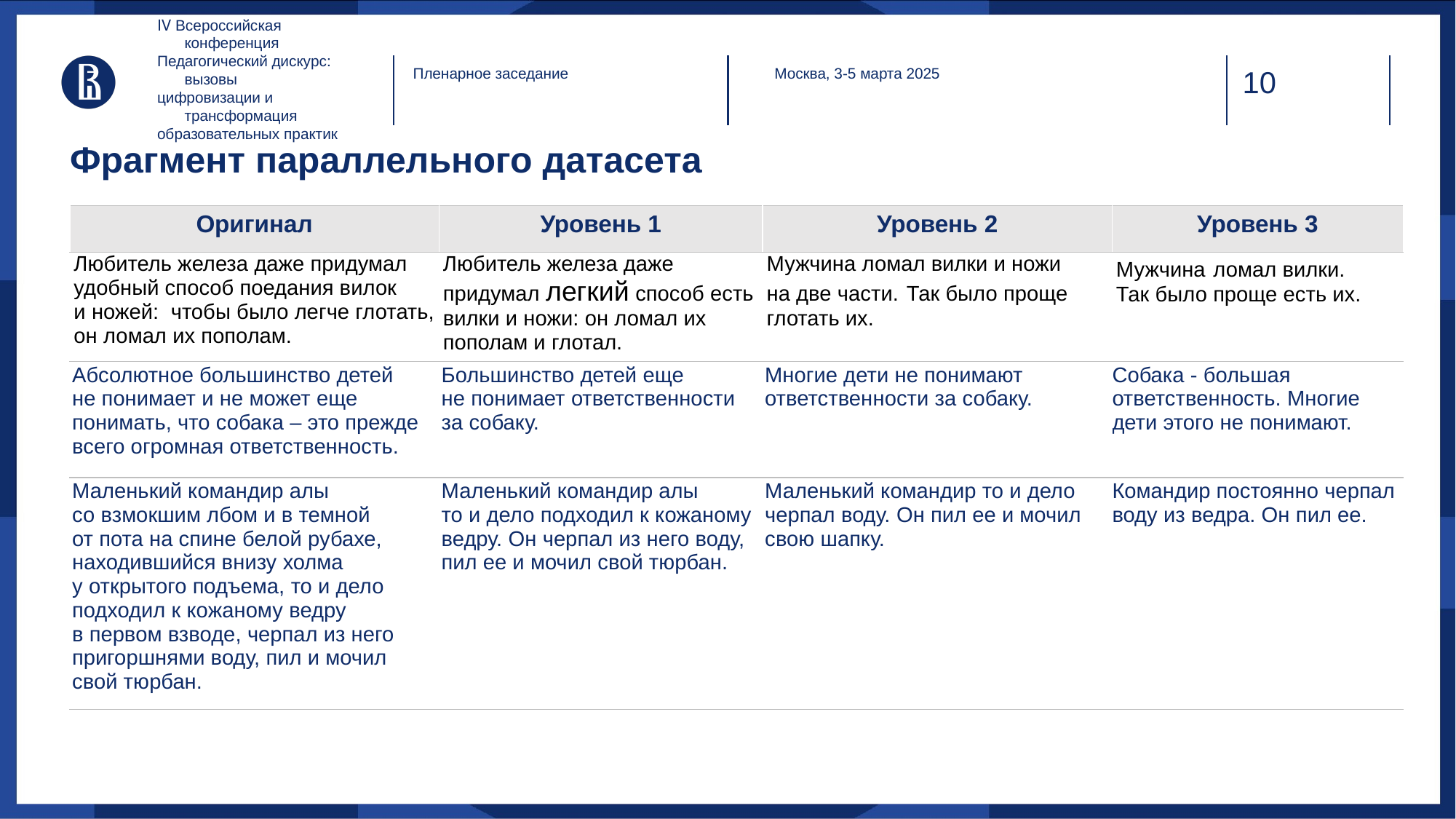

IV Всероссийская конференция
Педагогический дискурс: вызовы
цифровизации и трансформация
образовательных практик
Москва, 3-5 марта 2025
Пленарное заседание
Фрагмент параллельного датасета
| Оригинал | Уровень 1 | Уровень 2 | Уровень 3 |
| --- | --- | --- | --- |
| Любитель железа даже придумал удобный способ поедания вилок и ножей: чтобы было легче глотать, он ломал их пополам. | Любитель железа даже придумал легкий способ есть вилки и ножи: он ломал их пополам и глотал. | Мужчина ломал вилки и ножи на две части. Так было проще глотать их. | Мужчина ломал вилки. Так было проще есть их. |
| Абсолютное большинство детей не понимает и не может еще понимать, что собака – это прежде всего огромная ответственность. | Большинство детей еще не понимает ответственности за собаку. | Многие дети не понимают ответственности за собаку. | Собака - большая ответственность. Многие дети этого не понимают. |
| Маленький командир алы со взмокшим лбом и в темной от пота на спине белой рубахе, находившийся внизу холма у открытого подъема, то и дело подходил к кожаному ведру в первом взводе, черпал из него пригоршнями воду, пил и мочил свой тюрбан. | Маленький командир алы то и дело подходил к кожаному ведру. Он черпал из него воду, пил ее и мочил свой тюрбан. | Маленький командир то и дело черпал воду. Он пил ее и мочил свою шапку. | Командир постоянно черпал воду из ведра. Он пил ее. |